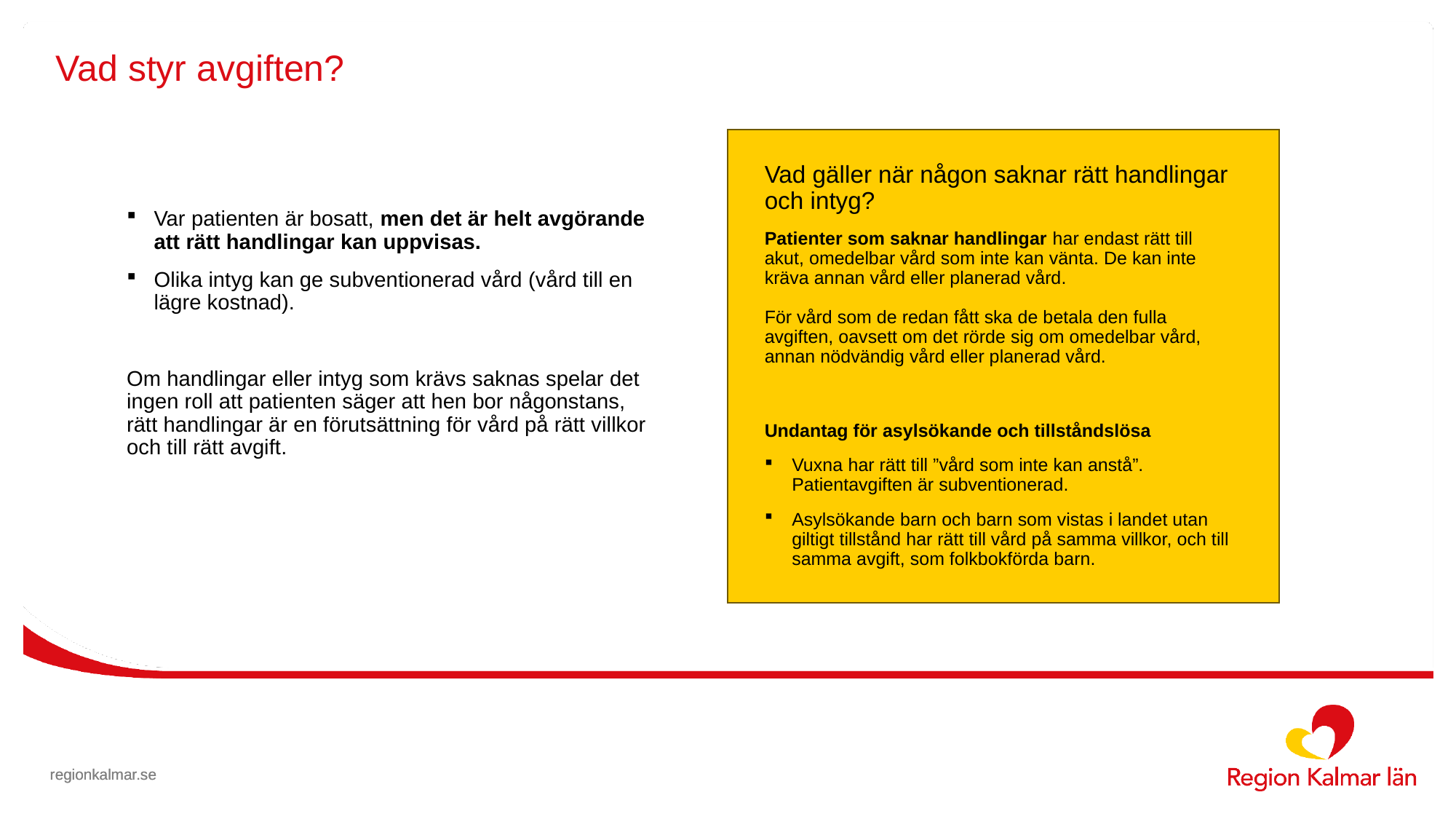

# Vad styr avgiften?

Vad gäller när någon saknar rätt handlingar och intyg?
Patienter som saknar handlingar har endast rätt till akut, omedelbar vård som inte kan vänta. De kan inte kräva annan vård eller planerad vård.
För vård som de redan fått ska de betala den fulla avgiften, oavsett om det rörde sig om omedelbar vård, annan nödvändig vård eller planerad vård.
Undantag för asylsökande och tillståndslösa
Vuxna har rätt till ”vård som inte kan anstå”. Patientavgiften är subventionerad.
Asylsökande barn och barn som vistas i landet utan giltigt tillstånd har rätt till vård på samma villkor, och till samma avgift, som folkbokförda barn.
Var patienten är bosatt, men det är helt avgörande att rätt handlingar kan uppvisas.
Olika intyg kan ge subventionerad vård (vård till en lägre kostnad).

Om handlingar eller intyg som krävs saknas spelar det ingen roll att patienten säger att hen bor någonstans, rätt handlingar är en förutsättning för vård på rätt villkor och till rätt avgift.